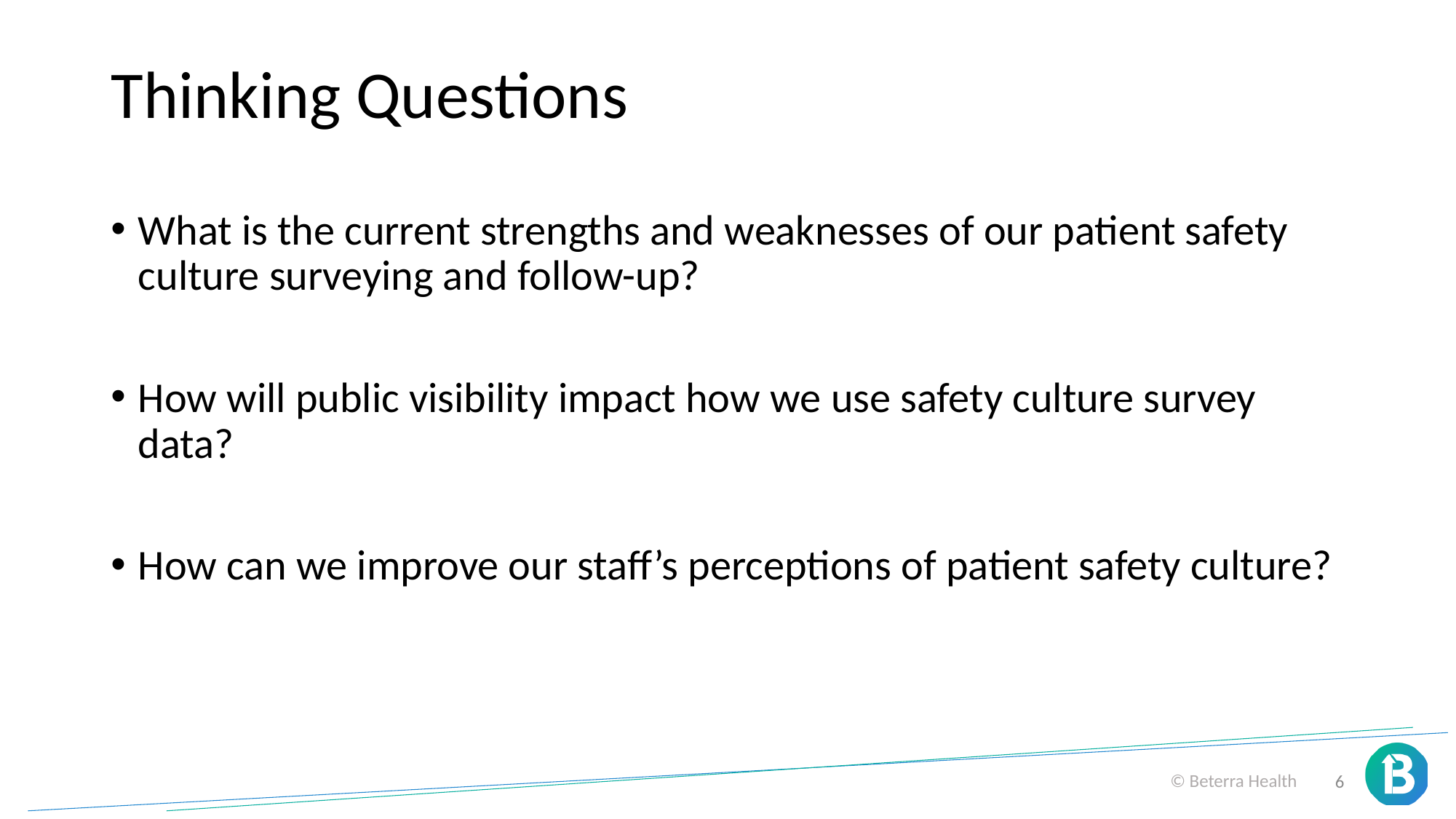

# Thinking Questions
What is the current strengths and weaknesses of our patient safety culture surveying and follow-up?

How will public visibility impact how we use safety culture survey data?

How can we improve our staff’s perceptions of patient safety culture?
6